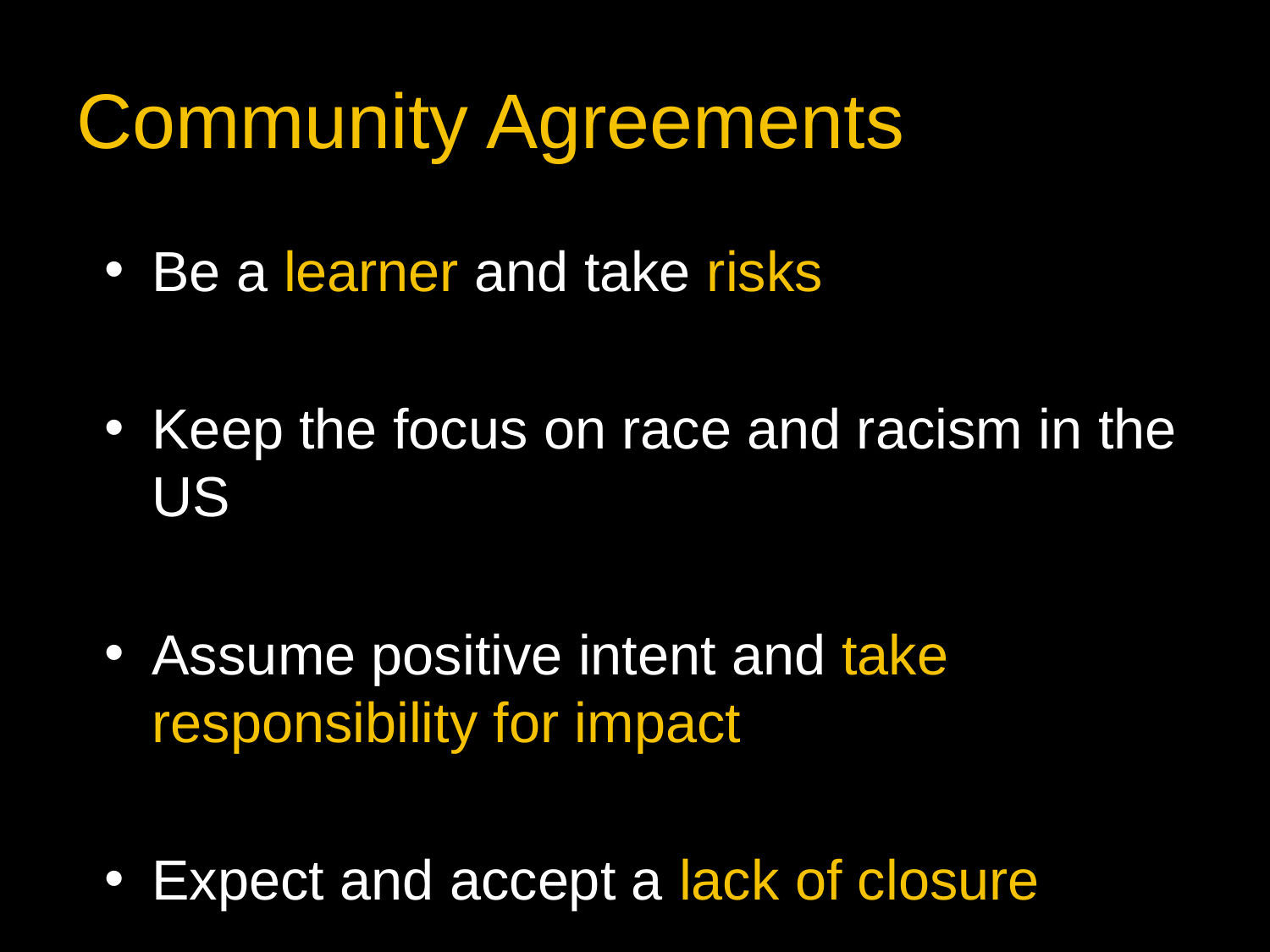

# Community Agreements
Be a learner and take risks

Keep the focus on race and racism in the US

Assume positive intent and take responsibility for impact

Expect and accept a lack of closure